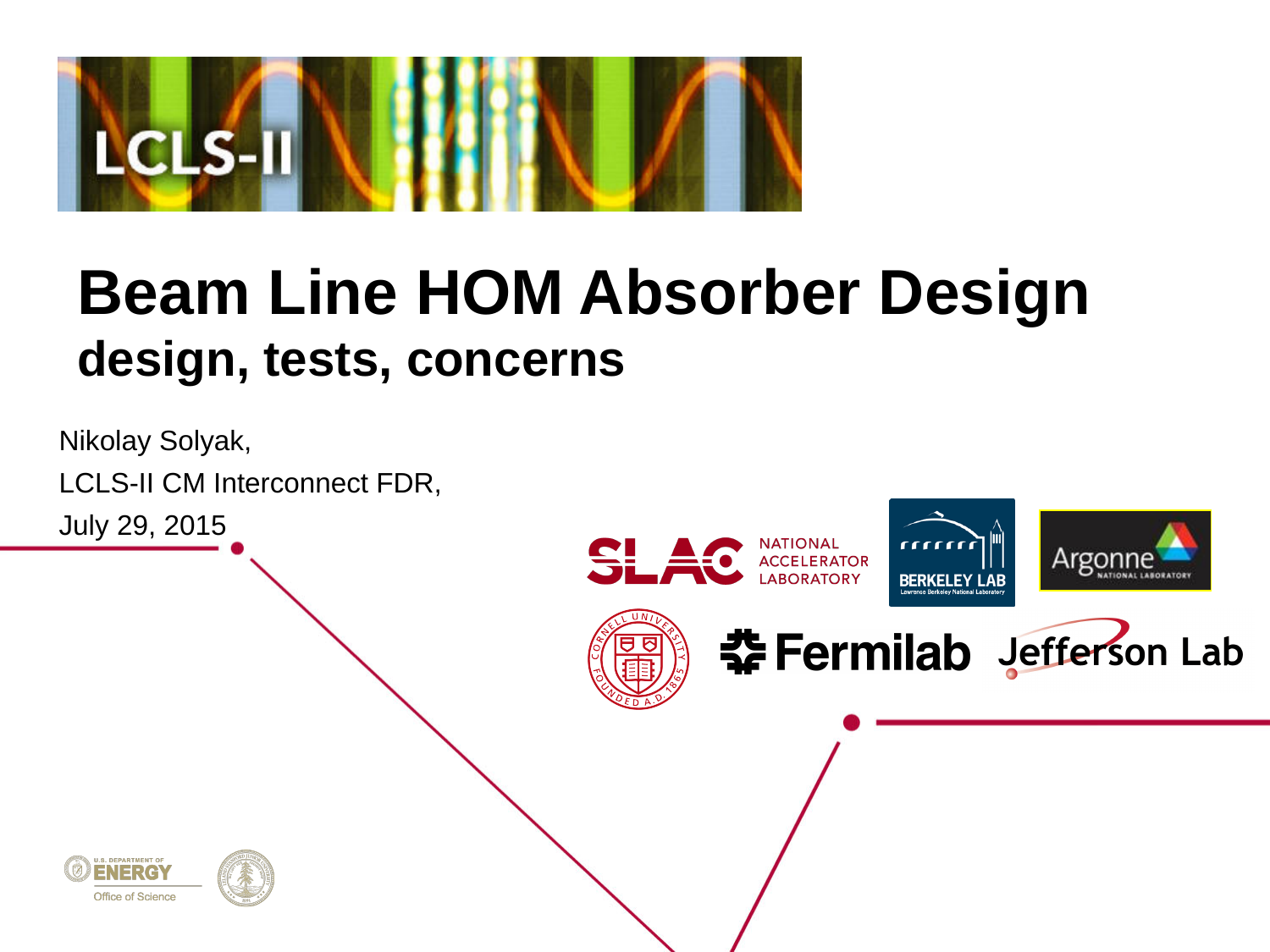

# Beam Line HOM Absorber Design design, tests, concerns
Nikolay Solyak,
LCLS-II CM Interconnect FDR,
July 29, 2015